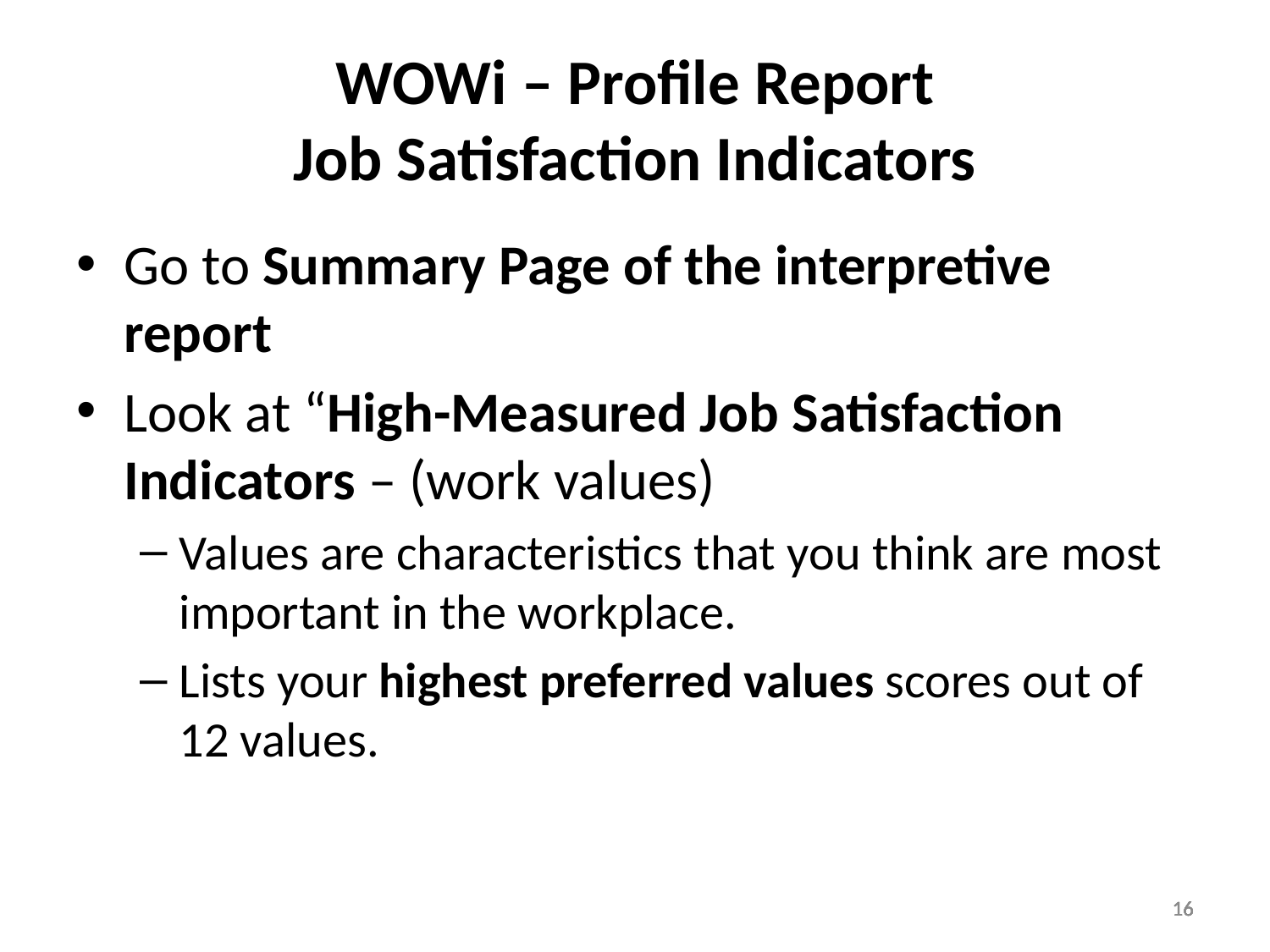

# WOWi – Profile Report Job Satisfaction Indicators
Go to Summary Page of the interpretive report
Look at “High-Measured Job Satisfaction Indicators – (work values)
Values are characteristics that you think are most important in the workplace.
Lists your highest preferred values scores out of 12 values.

16
16
16
16
16